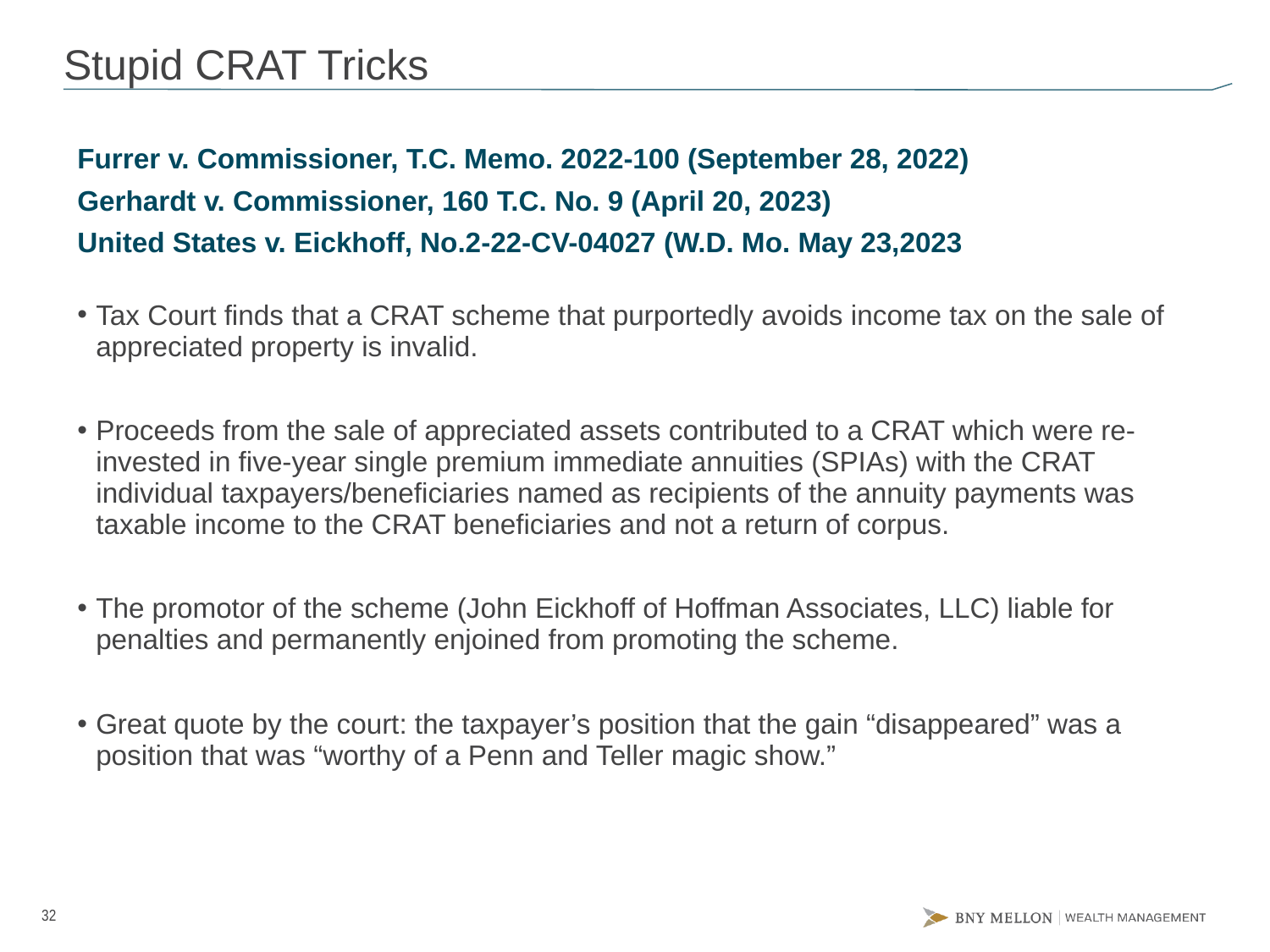

# Stupid CRAT Tricks
Furrer v. Commissioner, T.C. Memo. 2022-100 (September 28, 2022)
Gerhardt v. Commissioner, 160 T.C. No. 9 (April 20, 2023)
United States v. Eickhoff, No.2-22-CV-04027 (W.D. Mo. May 23,2023

Tax Court finds that a CRAT scheme that purportedly avoids income tax on the sale of appreciated property is invalid.

Proceeds from the sale of appreciated assets contributed to a CRAT which were re-invested in five-year single premium immediate annuities (SPIAs) with the CRAT individual taxpayers/beneficiaries named as recipients of the annuity payments was taxable income to the CRAT beneficiaries and not a return of corpus.

The promotor of the scheme (John Eickhoff of Hoffman Associates, LLC) liable for penalties and permanently enjoined from promoting the scheme.

Great quote by the court: the taxpayer’s position that the gain “disappeared” was a position that was “worthy of a Penn and Teller magic show.”